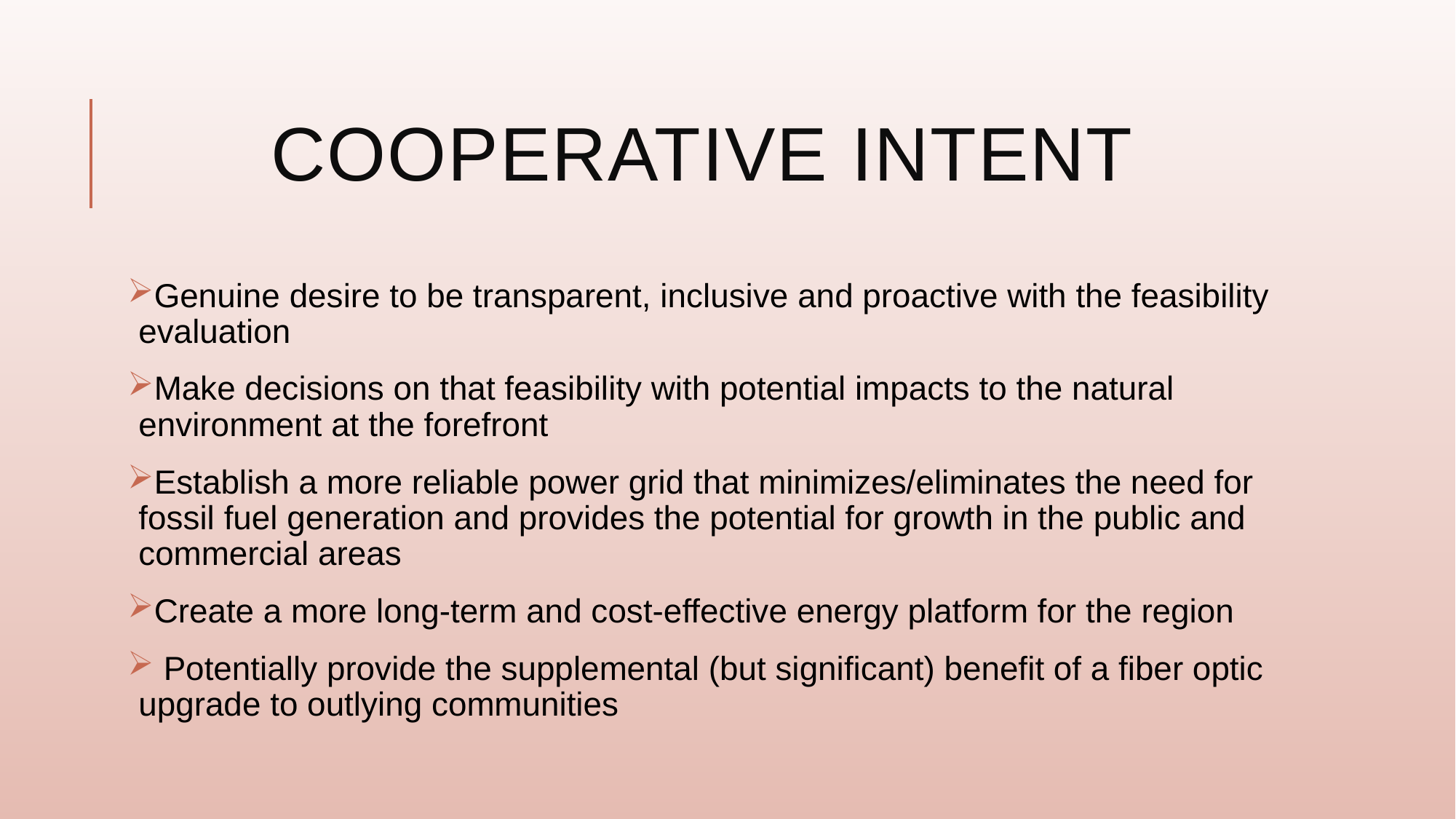

# Cooperative Intent
Genuine desire to be transparent, inclusive and proactive with the feasibility evaluation
Make decisions on that feasibility with potential impacts to the natural environment at the forefront
Establish a more reliable power grid that minimizes/eliminates the need for fossil fuel generation and provides the potential for growth in the public and commercial areas
Create a more long-term and cost-effective energy platform for the region
 Potentially provide the supplemental (but significant) benefit of a fiber optic upgrade to outlying communities